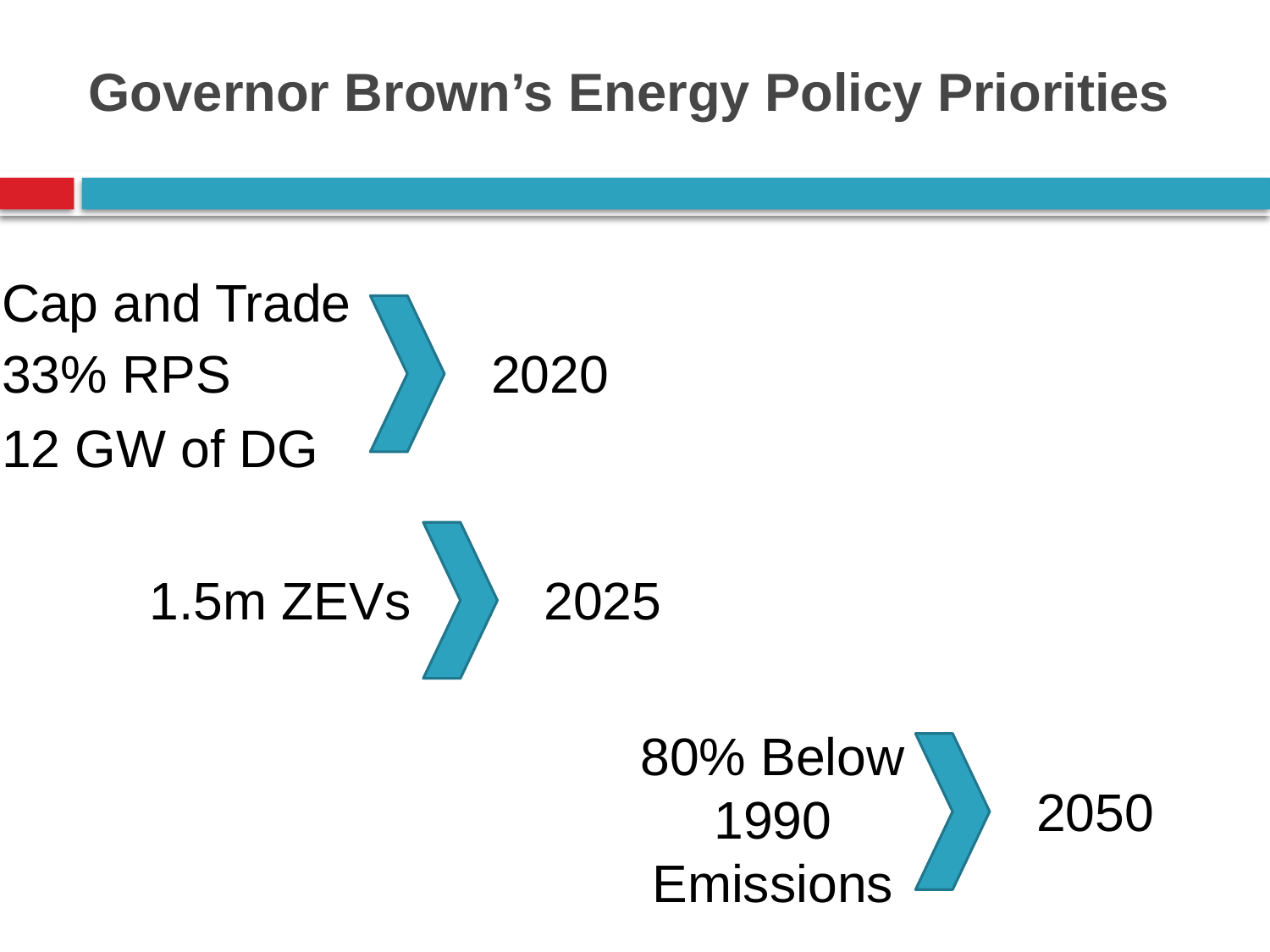

# Governor Brown’s Energy Policy Priorities
Cap and Trade

2020
33% RPS

12 GW of DG

2025
1.5m ZEVs

80% Below 1990 Emissions

2050